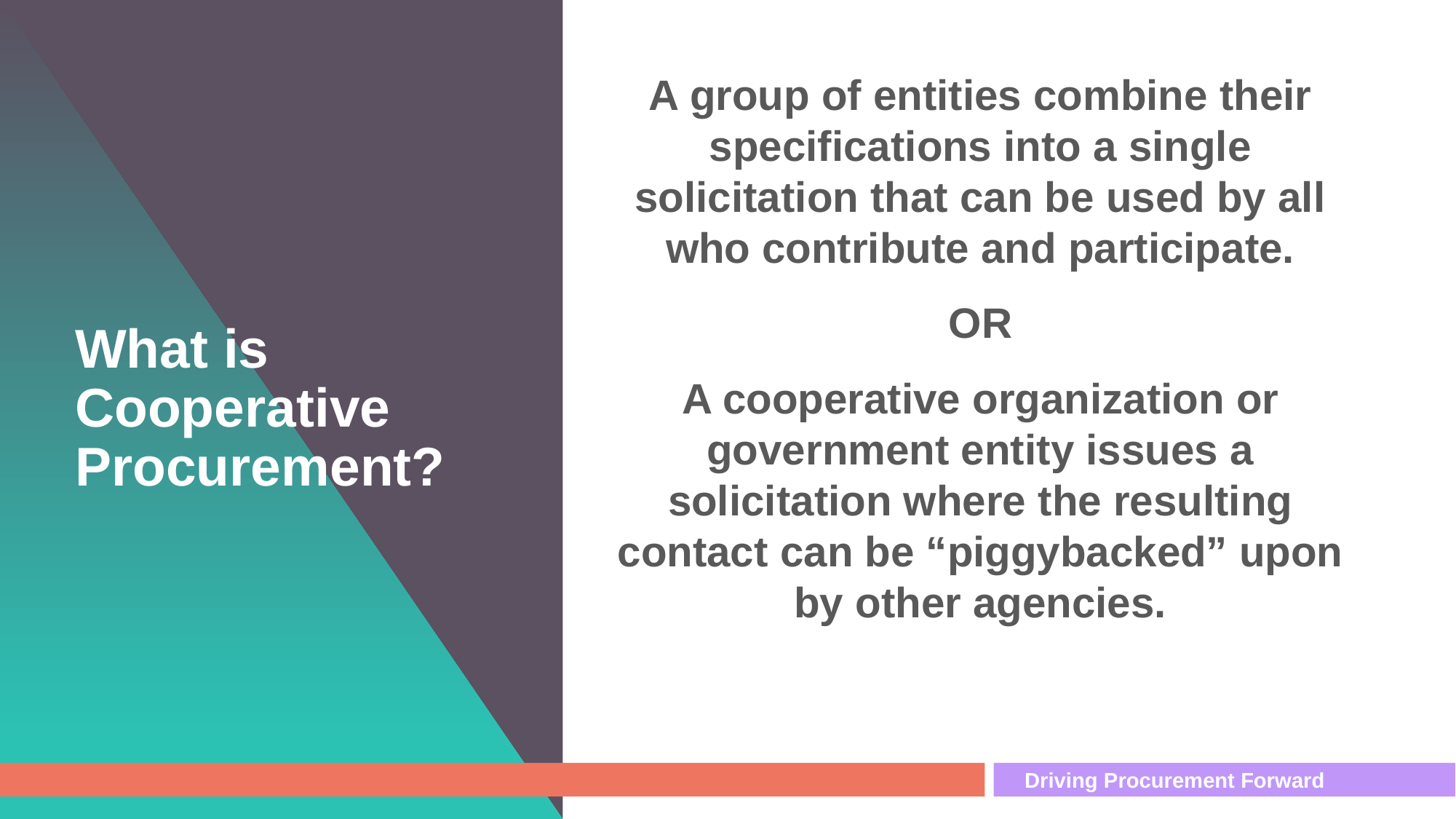

A group of entities combine their specifications into a single solicitation that can be used by all who contribute and participate.
OR
A cooperative organization or government entity issues a solicitation where the resulting contact can be “piggybacked” upon by other agencies.
# What is Cooperative Procurement?